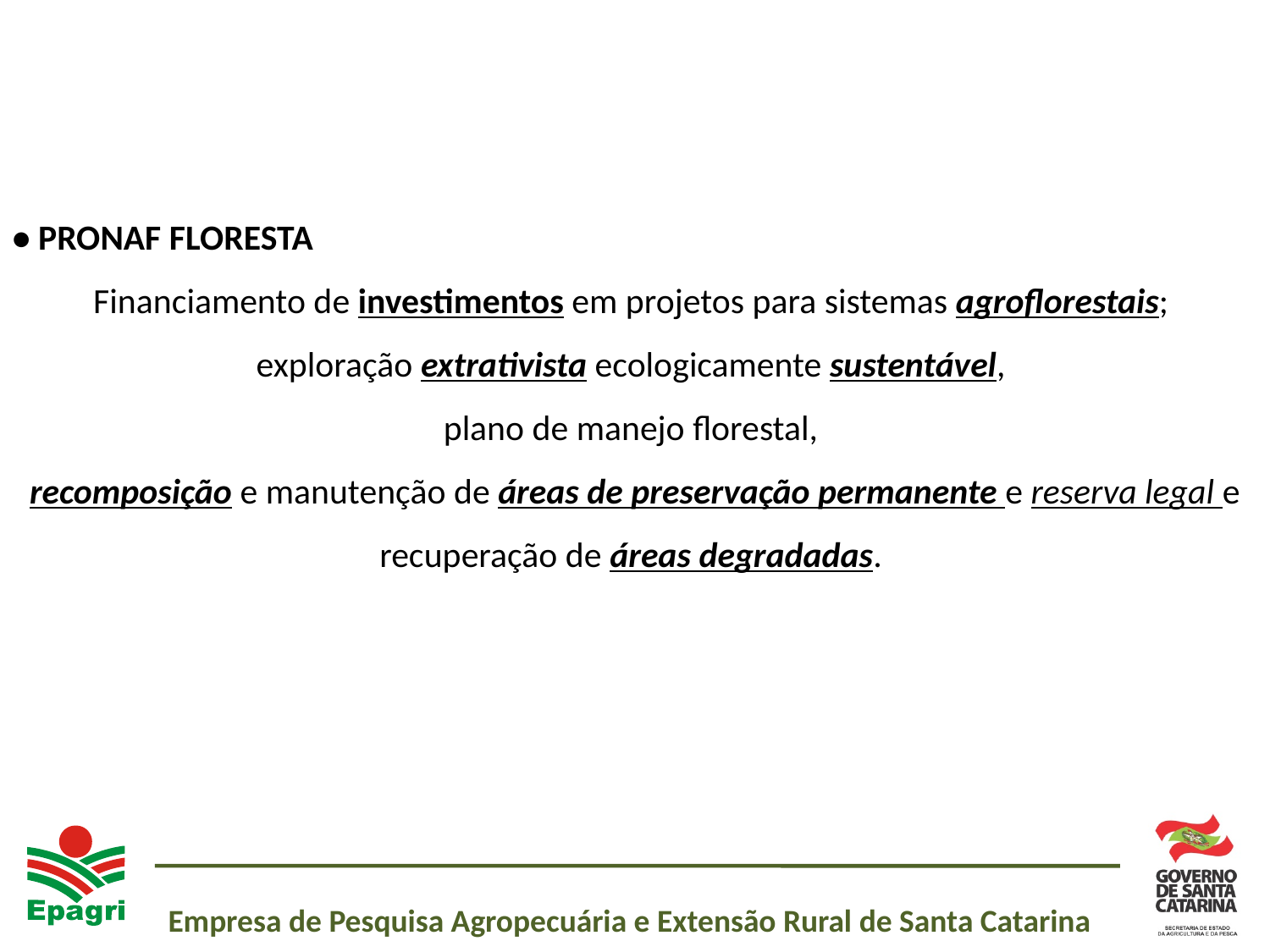

• PRONAF FLORESTA
Financiamento de investimentos em projetos para sistemas agroflorestais;
exploração extrativista ecologicamente sustentável,
plano de manejo florestal,
recomposição e manutenção de áreas de preservação permanente e reserva legal e recuperação de áreas degradadas.